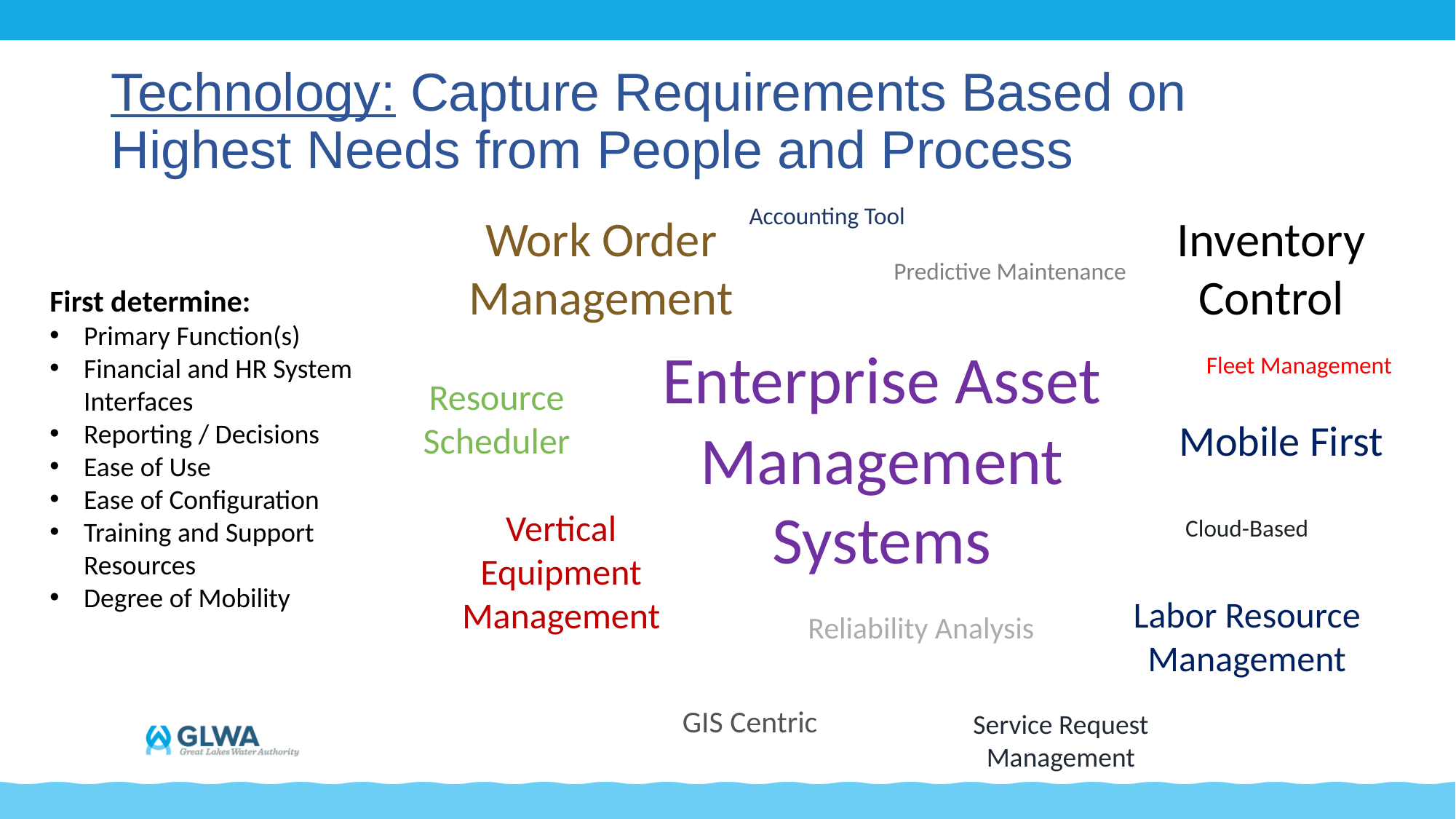

Technology: Capture Requirements Based on Highest Needs from People and Process
Accounting Tool
Work Order Management
Inventory Control
Predictive Maintenance
First determine:
Primary Function(s)
Financial and HR System Interfaces
Reporting / Decisions
Ease of Use
Ease of Configuration
Training and Support Resources
Degree of Mobility

Fleet Management
Enterprise Asset Management Systems
Resource Scheduler
Mobile First
Cloud-Based
Vertical Equipment Management
Labor Resource Management
Reliability Analysis
GIS Centric
Service Request Management